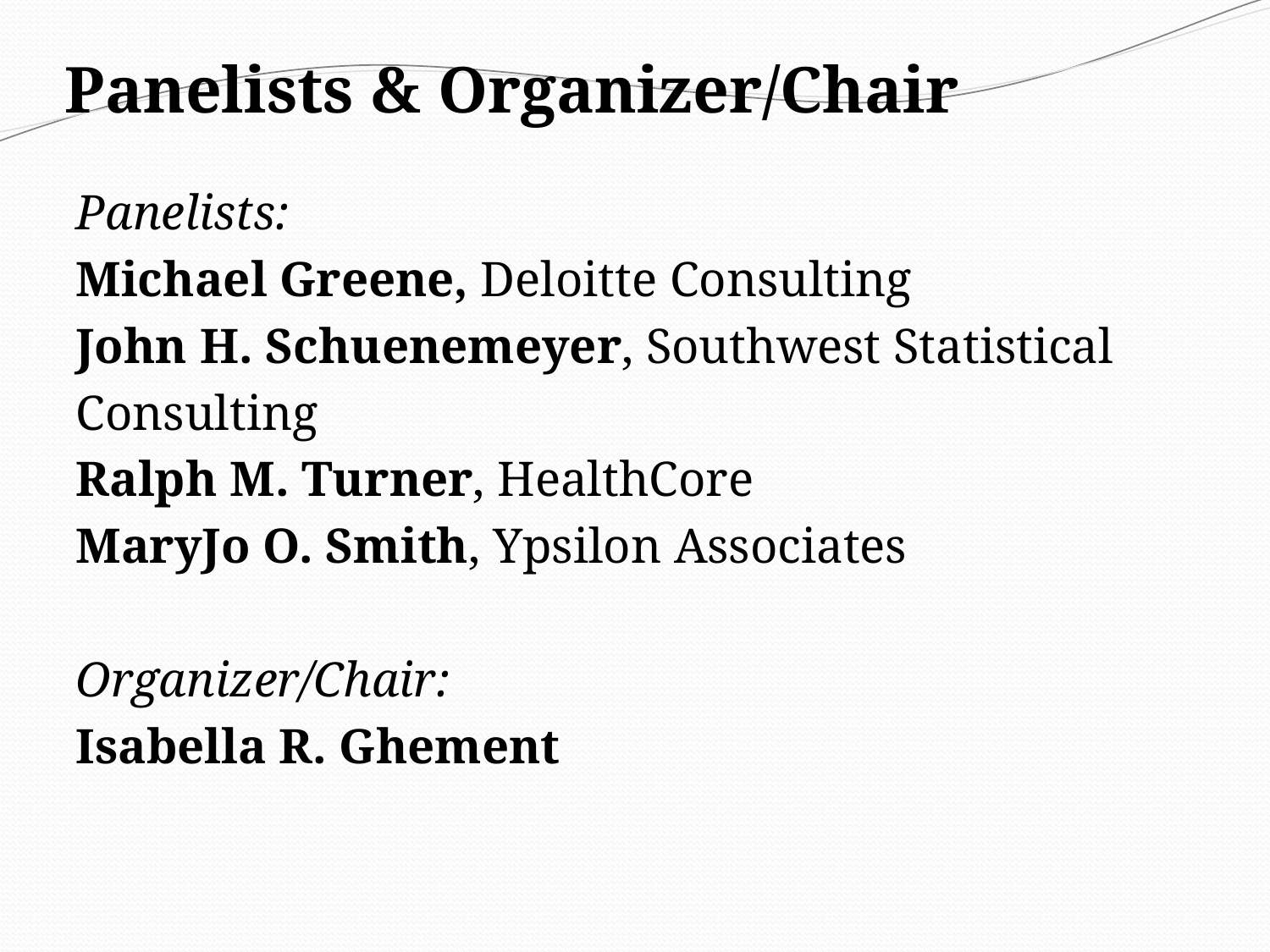

# Panelists & Organizer/Chair
Panelists:
Michael Greene, Deloitte Consulting
John H. Schuenemeyer, Southwest Statistical
Consulting
Ralph M. Turner, HealthCore
MaryJo O. Smith, Ypsilon Associates

Organizer/Chair:
Isabella R. Ghement

2